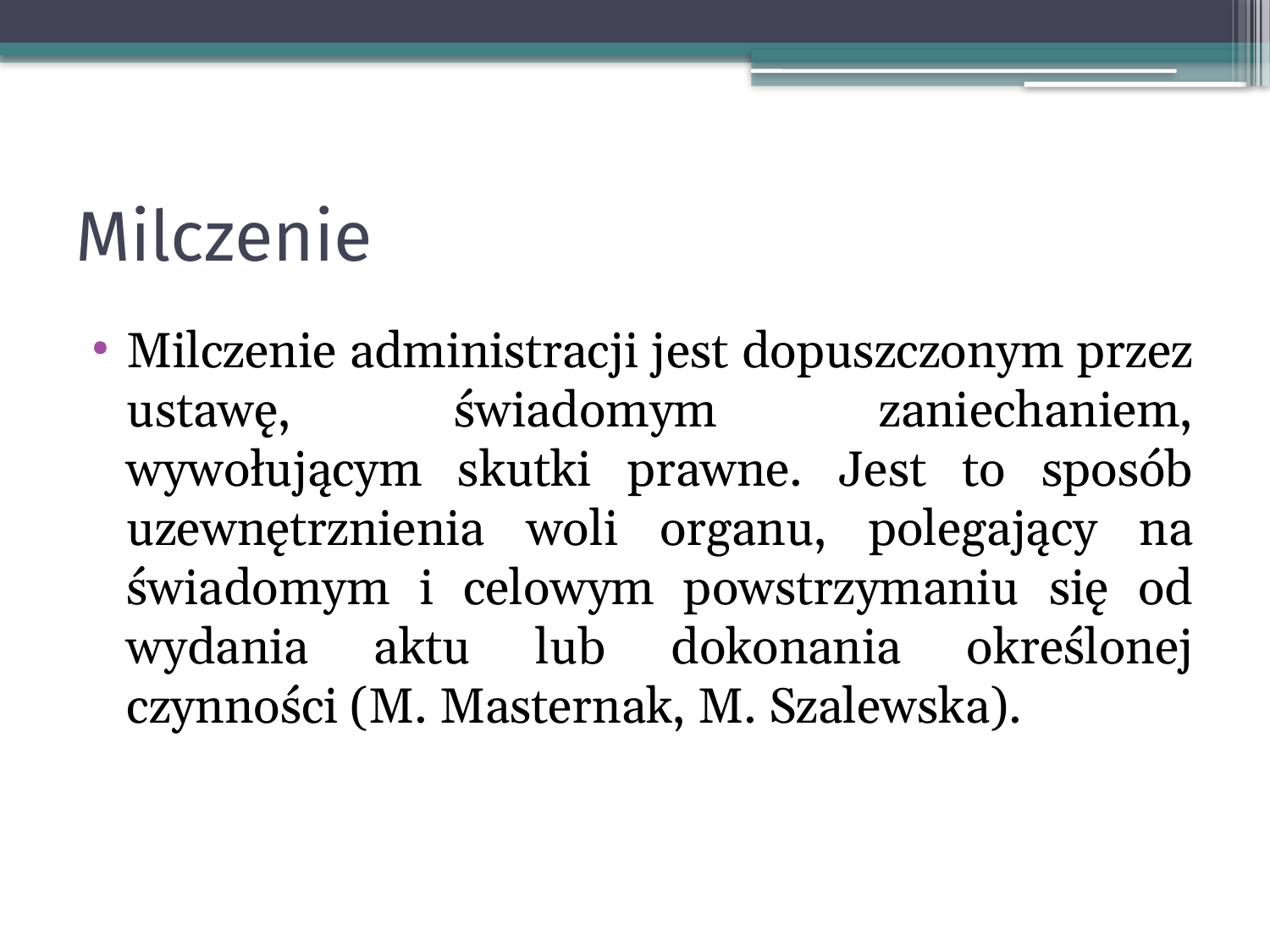

# Milczenie
Milczenie administracji jest dopuszczonym przez ustawę, świadomym zaniechaniem, wywołującym skutki prawne. Jest to sposób uzewnętrznienia woli organu, polegający na świadomym i celowym powstrzymaniu się od wydania aktu lub dokonania określonej czynności (M. Masternak, M. Szalewska).